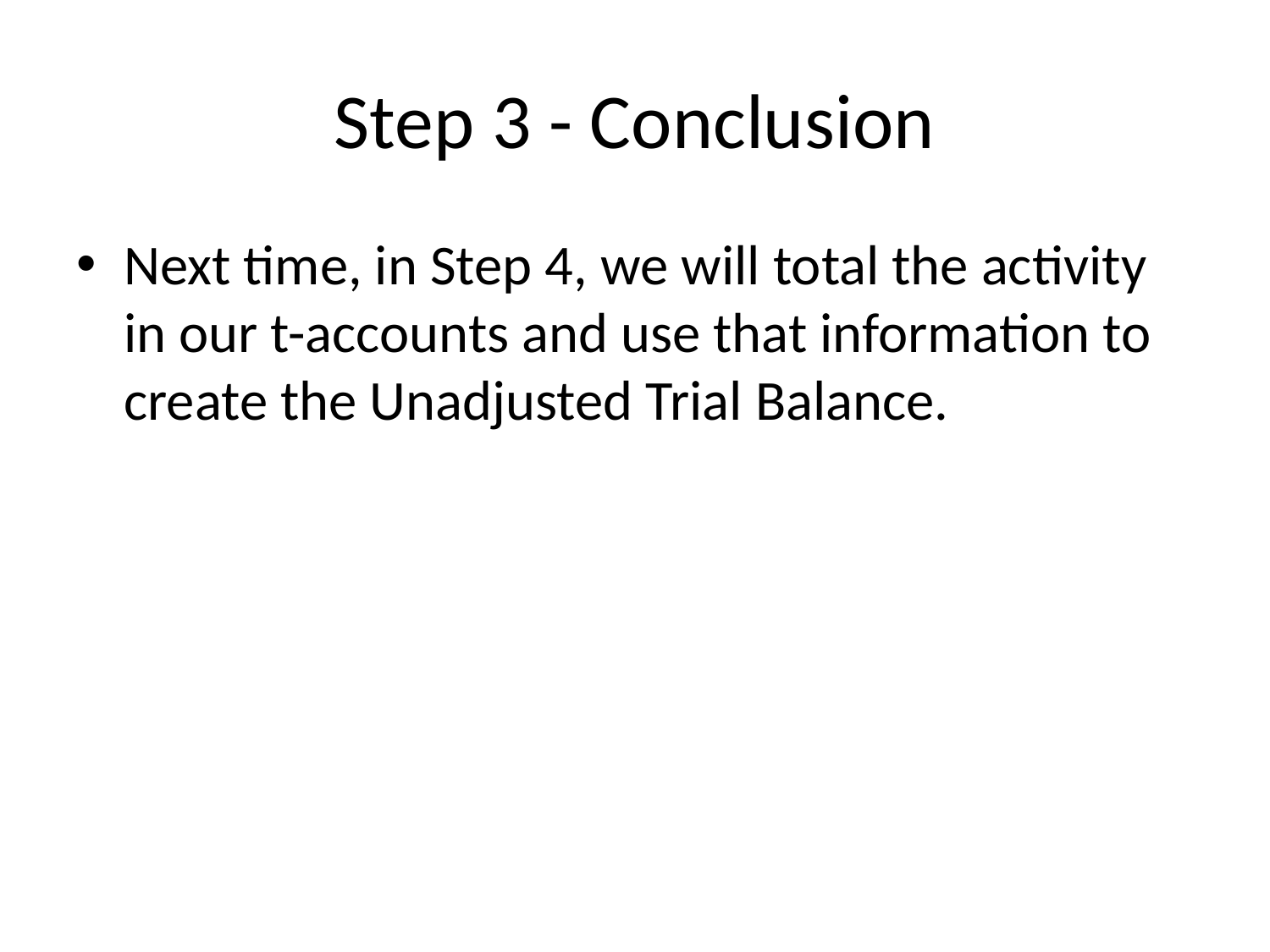

# Step 3 - Conclusion
Next time, in Step 4, we will total the activity in our t-accounts and use that information to create the Unadjusted Trial Balance.